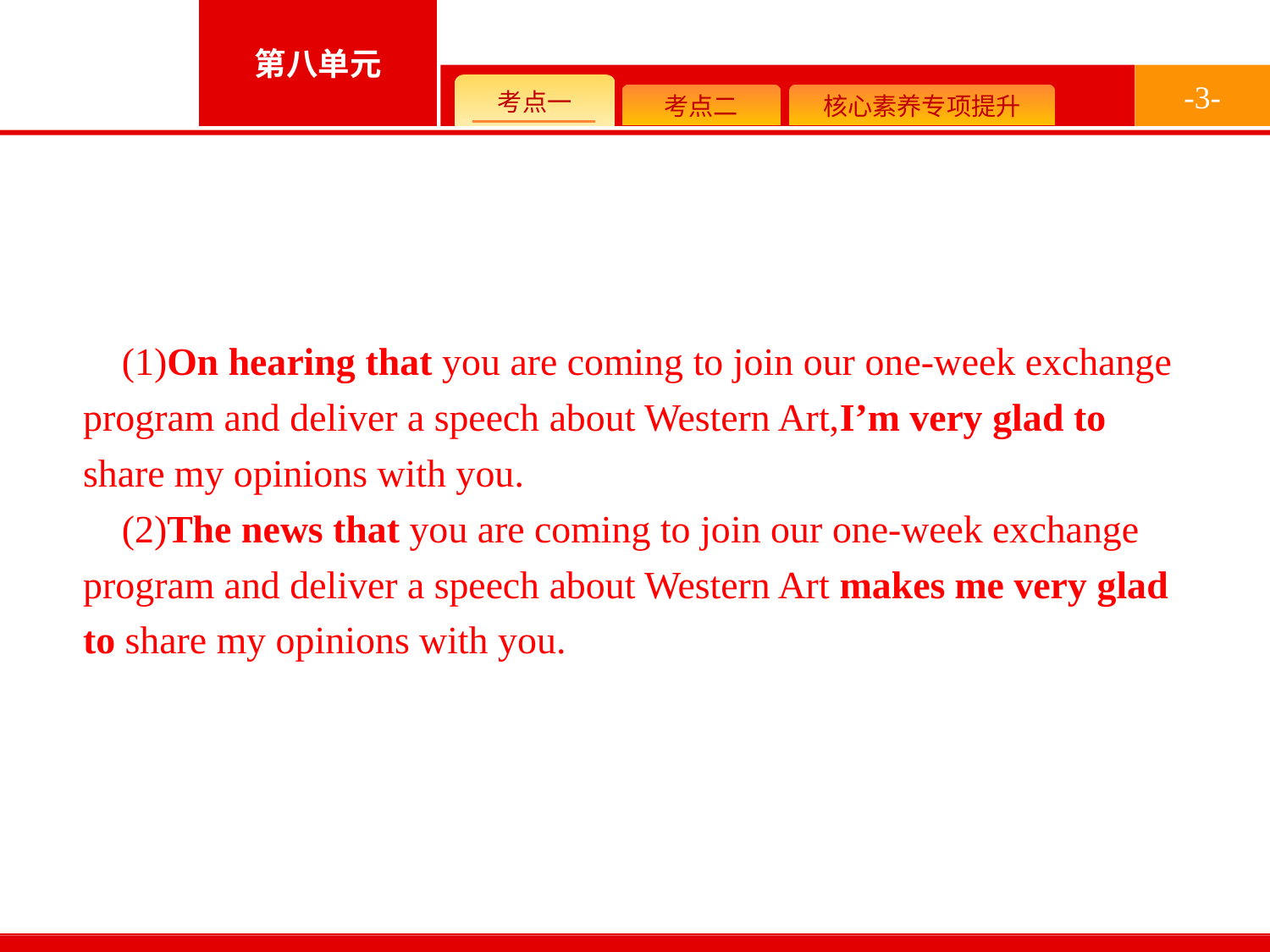

-3-
(1)On hearing that you are coming to join our one-week exchange program and deliver a speech about Western Art,I’m very glad to share my opinions with you.
(2)The news that you are coming to join our one-week exchange program and deliver a speech about Western Art makes me very glad to share my opinions with you.